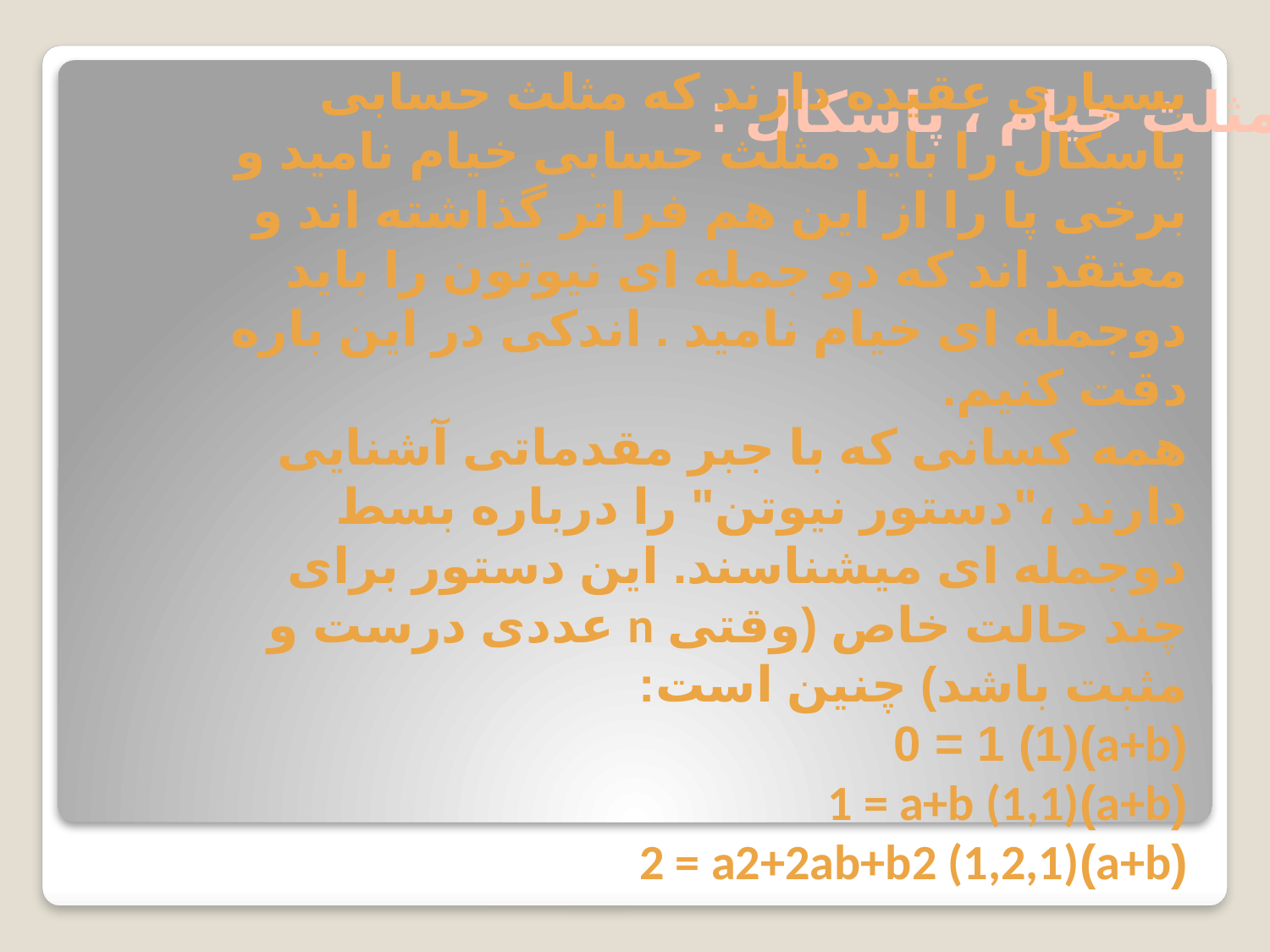

مثلث خیام ، پاسکال :
بسیاری عقیده دارند که مثلث حسابی پاسکال را باید مثلث حسابی خیام نامید و برخی پا را از این هم فراتر گذاشته اند و معتقد اند که دو جمله ای نیوتون را باید دوجمله ای خیام نامید . اندکی در این باره دقت کنیم.
همه کسانی که با جبر مقدماتی آشنایی دارند ،"دستور نیوتن" را درباره بسط دوجمله ای میشناسند. این دستور برای چند حالت خاص (وقتی n عددی درست و مثبت باشد) چنین است:
(a+b)0 = 1 (1)
(a+b)1 = a+b (1,1)
(a+b)2 = a2+2ab+b2 (1,2,1)